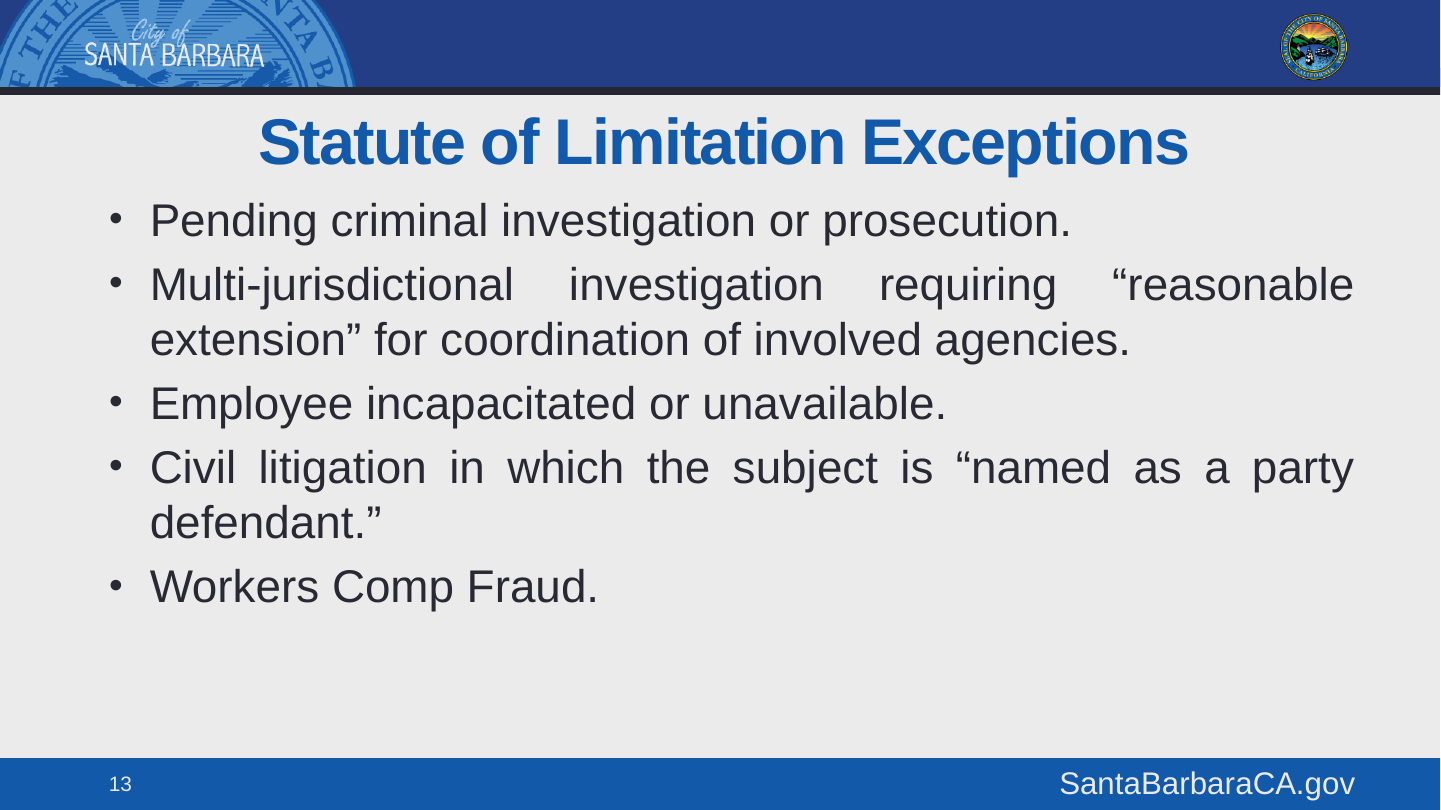

# Statute of Limitation Exceptions
Pending criminal investigation or prosecution.
Multi-jurisdictional investigation requiring “reasonable extension” for coordination of involved agencies.
Employee incapacitated or unavailable.
Civil litigation in which the subject is “named as a party defendant.”
Workers Comp Fraud.

13